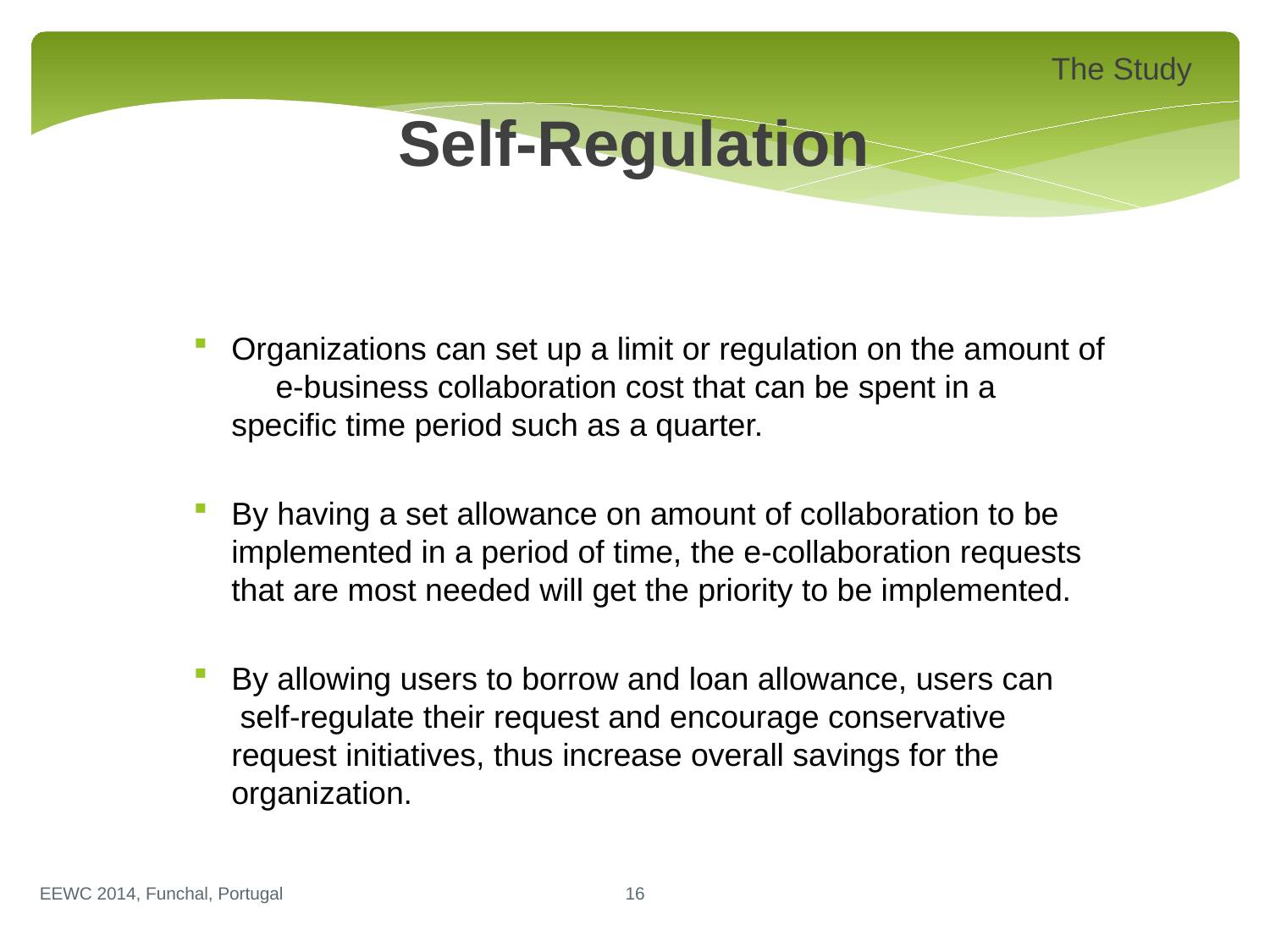

The Study
Self-Regulation
Organizations can set up a limit or regulation on the amount of      e-business collaboration cost that can be spent in a specific time period such as a quarter.

By having a set allowance on amount of collaboration to be implemented in a period of time, the e-collaboration requests that are most needed will get the priority to be implemented.

By allowing users to borrow and loan allowance, users can        self-regulate their request and encourage conservative request initiatives, thus increase overall savings for the organization.

16
EEWC 2014, Funchal, Portugal